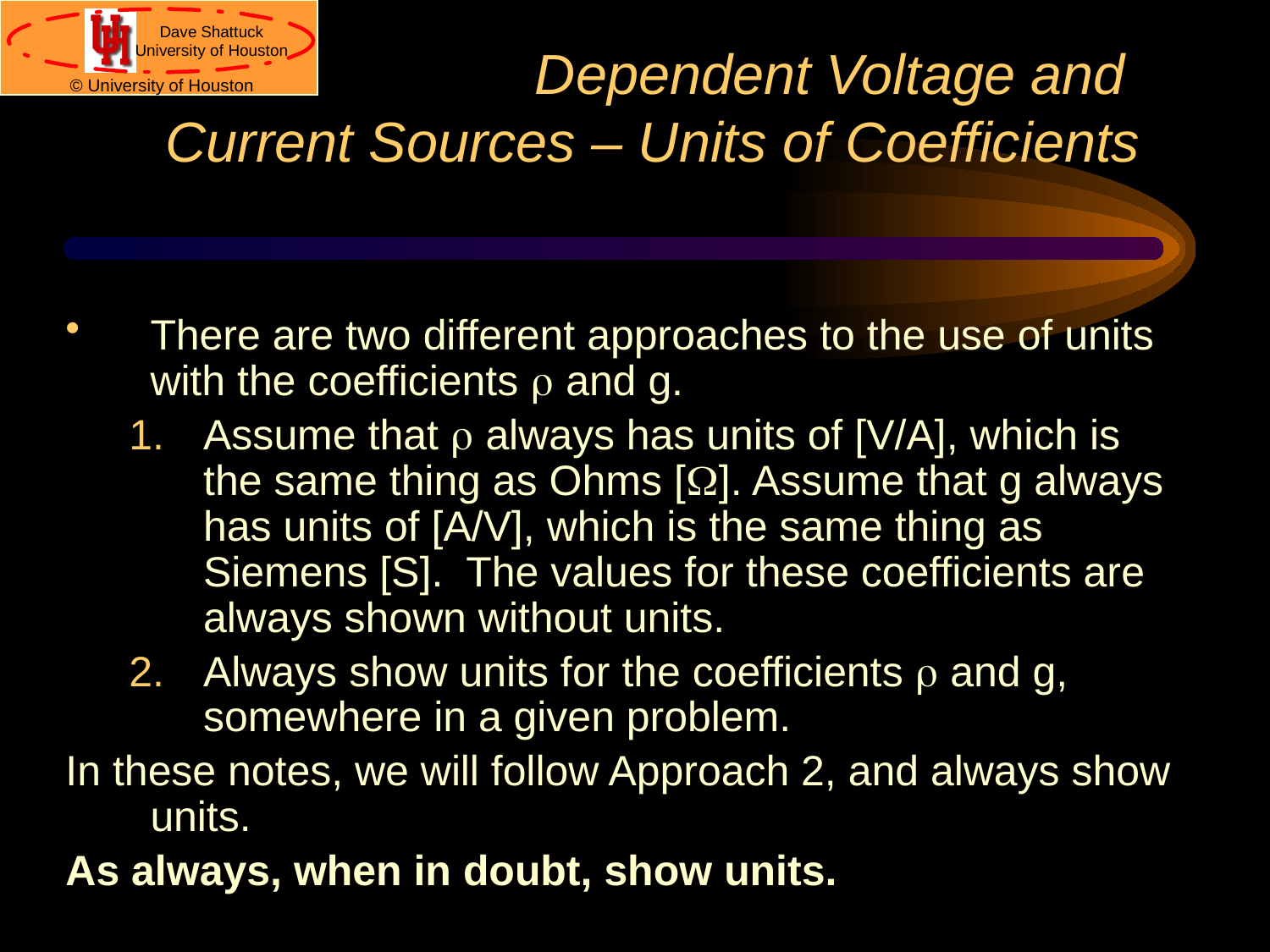

# Dependent Voltage and Current Sources – Units of Coefficients
There are two different approaches to the use of units with the coefficients ρ and g.
Assume that ρ always has units of [V/A], which is the same thing as Ohms [Ω]. Assume that g always has units of [A/V], which is the same thing as Siemens [S].  The values for these coefficients are always shown without units.
Always show units for the coefficients ρ and g, somewhere in a given problem.
In these notes, we will follow Approach 2, and always show units.
As always, when in doubt, show units.